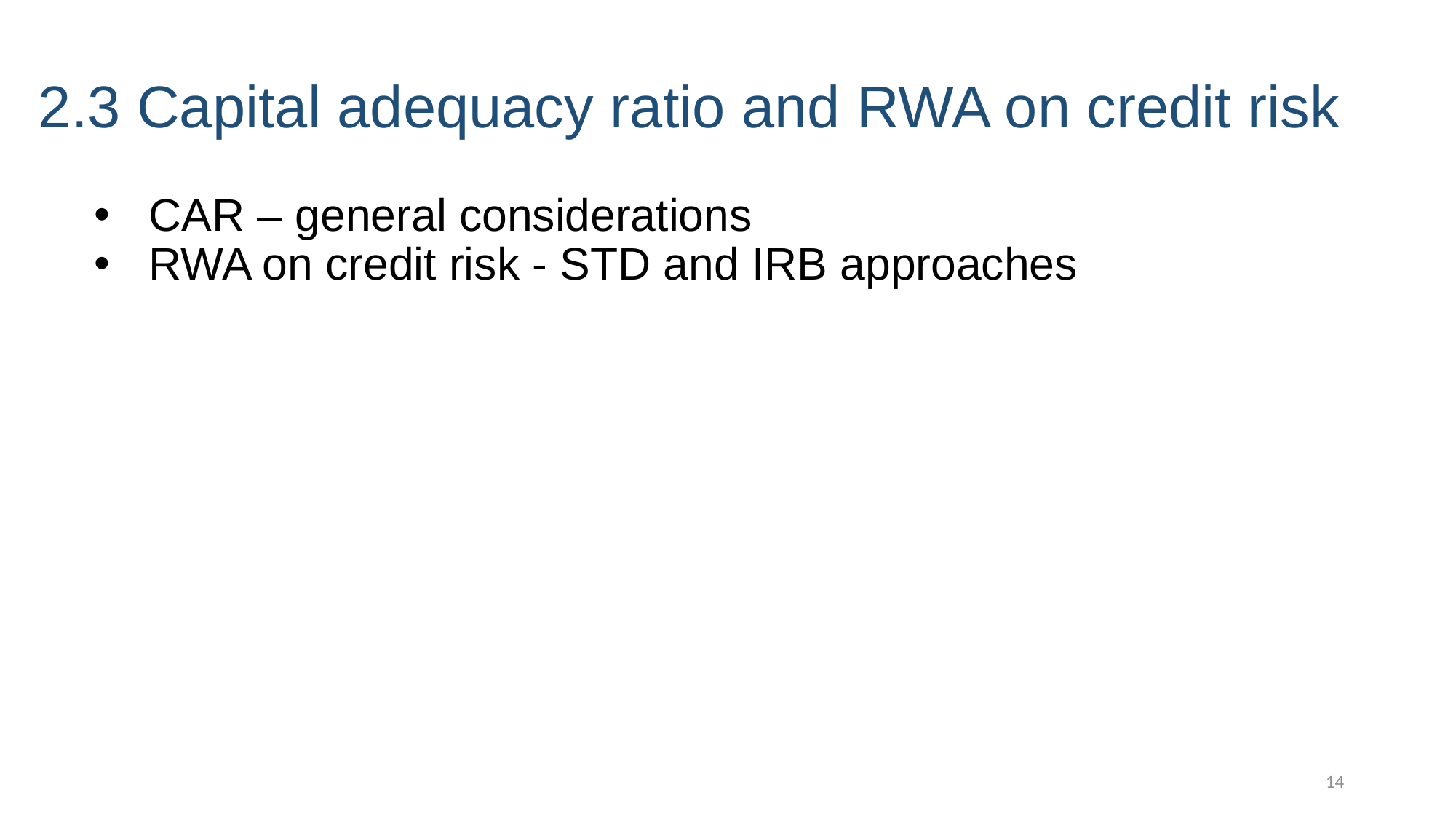

# 2.3 Capital adequacy ratio and RWA on credit risk
CAR – general considerations
RWA on credit risk - STD and IRB approaches
14